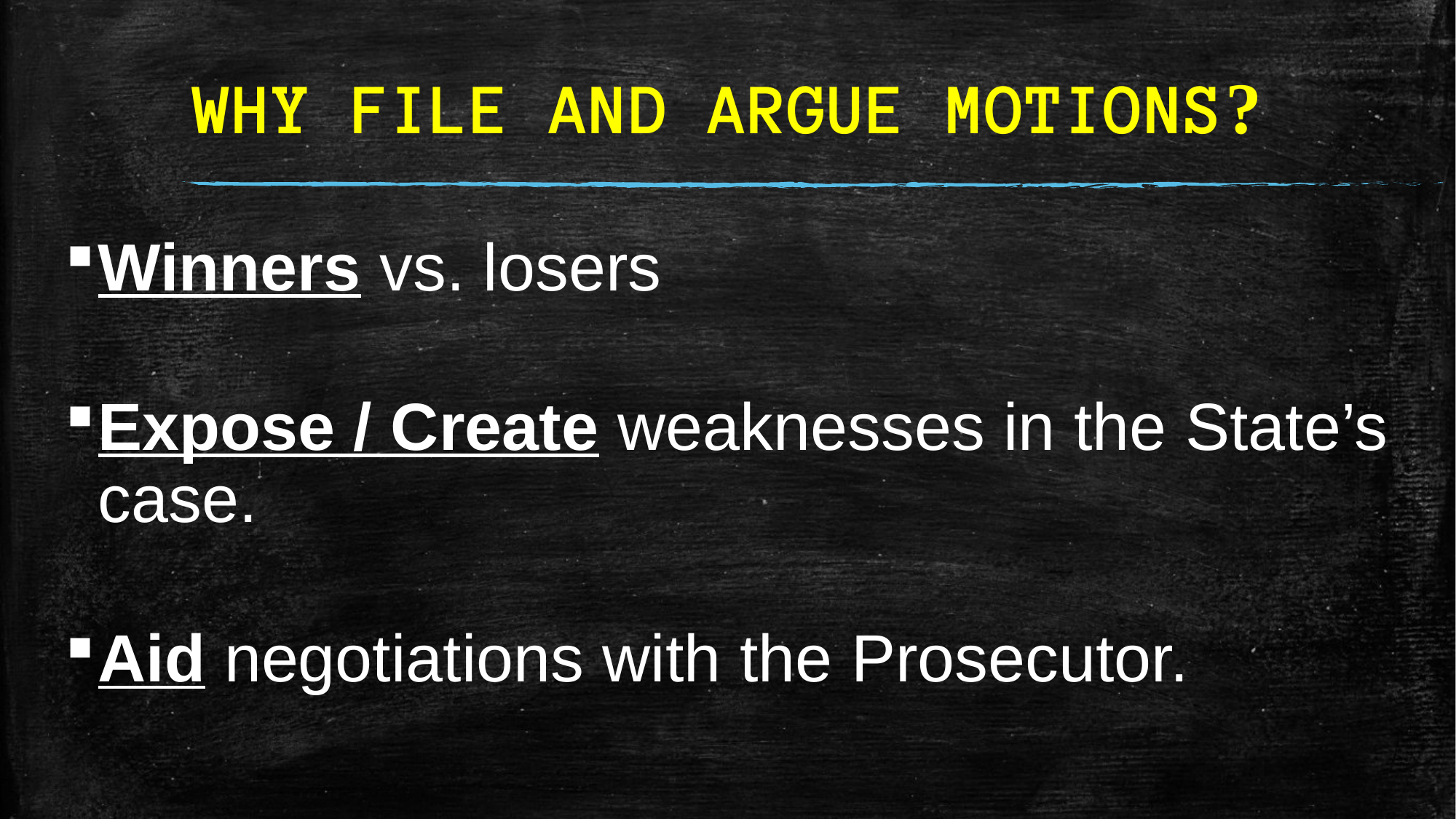

# WHY FILE AND ARGUE MOTIONS?
Winners vs. losers

Expose / Create weaknesses in the State’s case.

Aid negotiations with the Prosecutor.